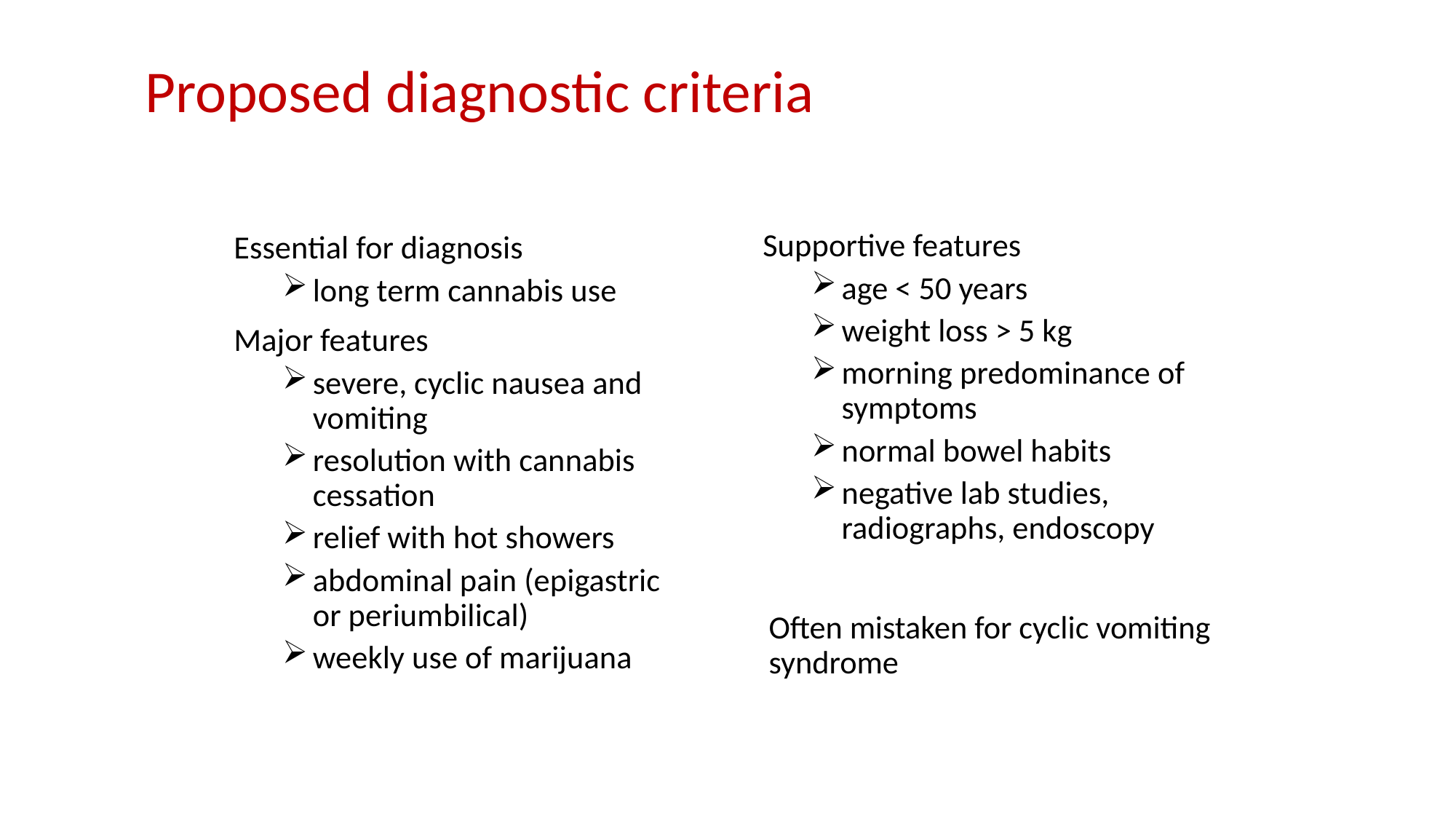

# Proposed diagnostic criteria
Supportive features
age < 50 years
weight loss > 5 kg
morning predominance of symptoms
normal bowel habits
negative lab studies, radiographs, endoscopy

Often mistaken for cyclic vomiting syndrome

Essential for diagnosis
long term cannabis use
Major features
severe, cyclic nausea and vomiting
resolution with cannabis cessation
relief with hot showers
abdominal pain (epigastric or periumbilical)
weekly use of marijuana